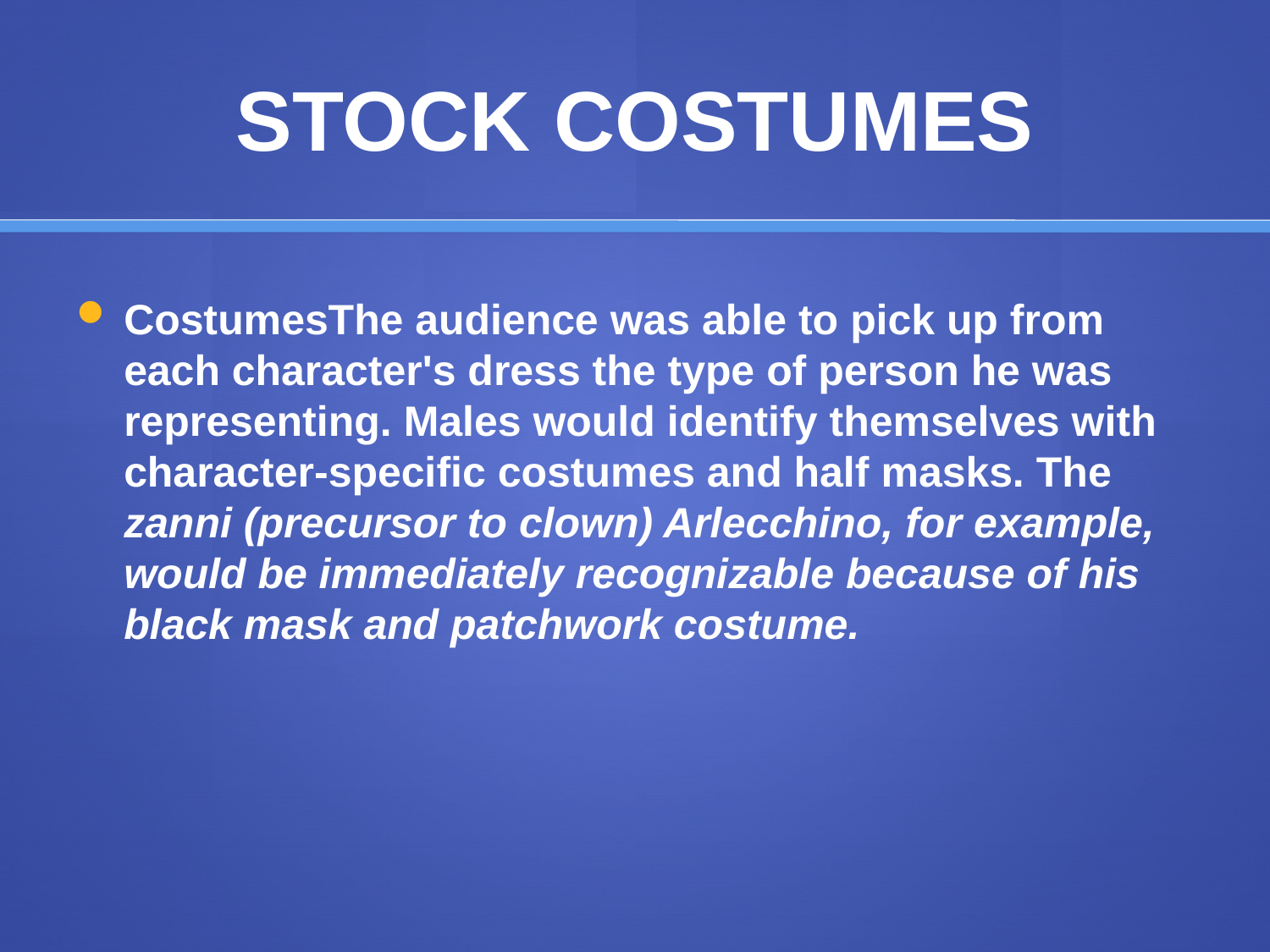

# STOCK COSTUMES
Costumes The audience was able to pick up from each character's dress the type of person he was representing. Males would identify themselves with character-specific costumes and half masks. The zanni (precursor to clown) Arlecchino, for example, would be immediately recognizable because of his black mask and patchwork costume.